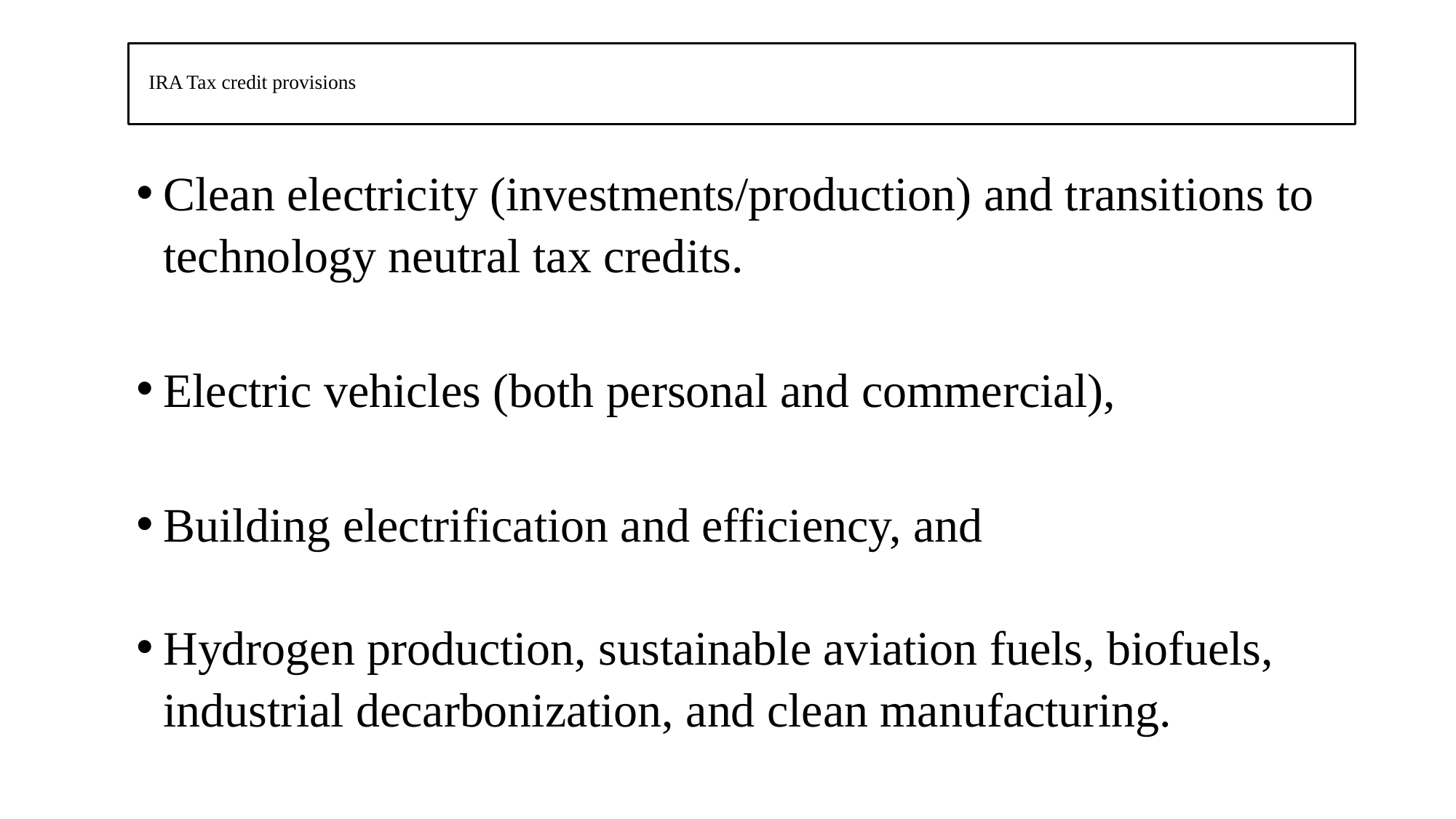

# IRA Tax credit provisions
Clean electricity (investments/production) and transitions to technology neutral tax credits.

Electric vehicles (both personal and commercial),

Building electrification and efficiency, and

Hydrogen production, sustainable aviation fuels, biofuels, industrial decarbonization, and clean manufacturing.